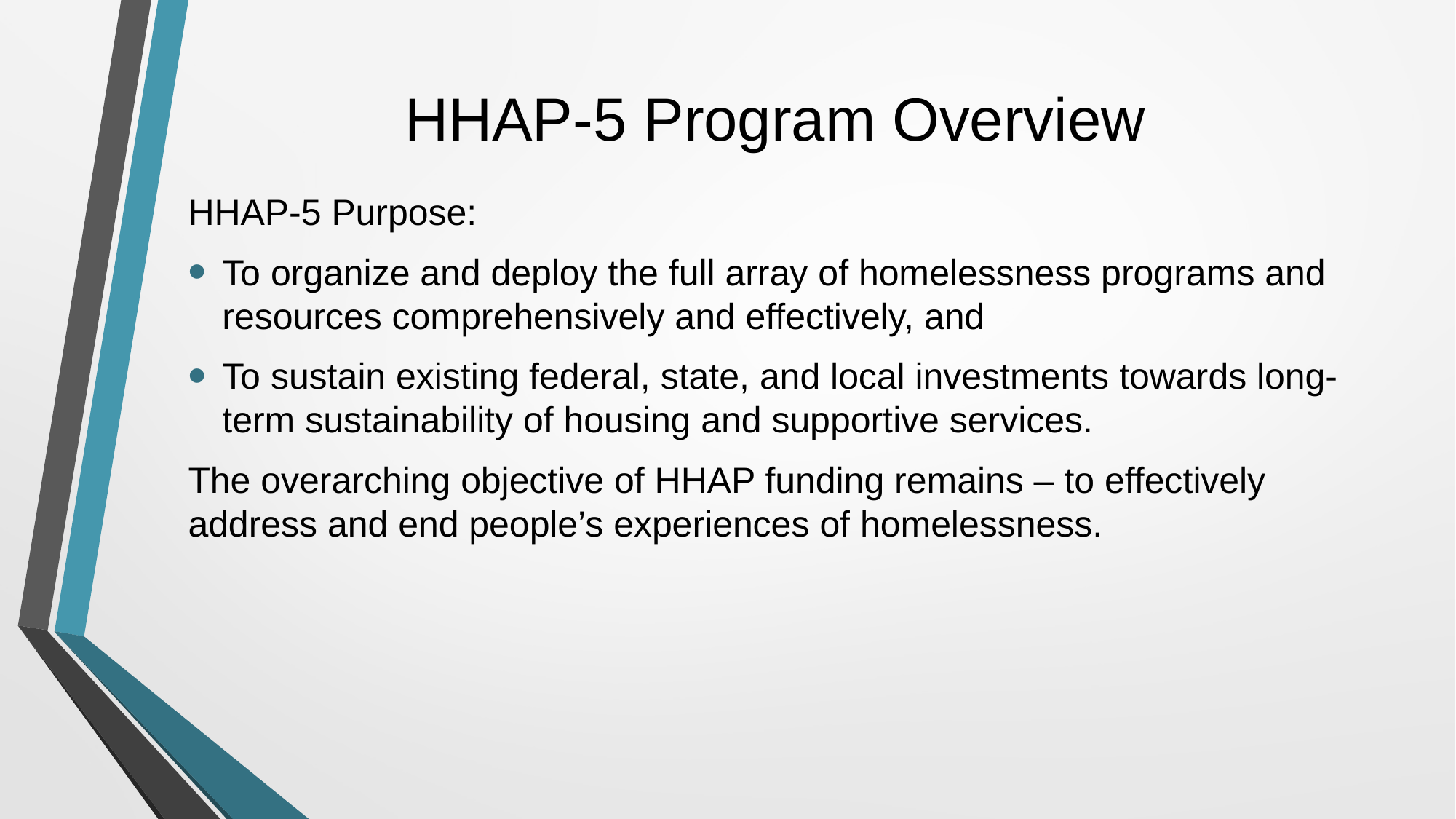

# HHAP-5 Program Overview
HHAP-5 Purpose:
To organize and deploy the full array of homelessness programs and resources comprehensively and effectively, and
To sustain existing federal, state, and local investments towards long-term sustainability of housing and supportive services.
The overarching objective of HHAP funding remains – to effectively address and end people’s experiences of homelessness.